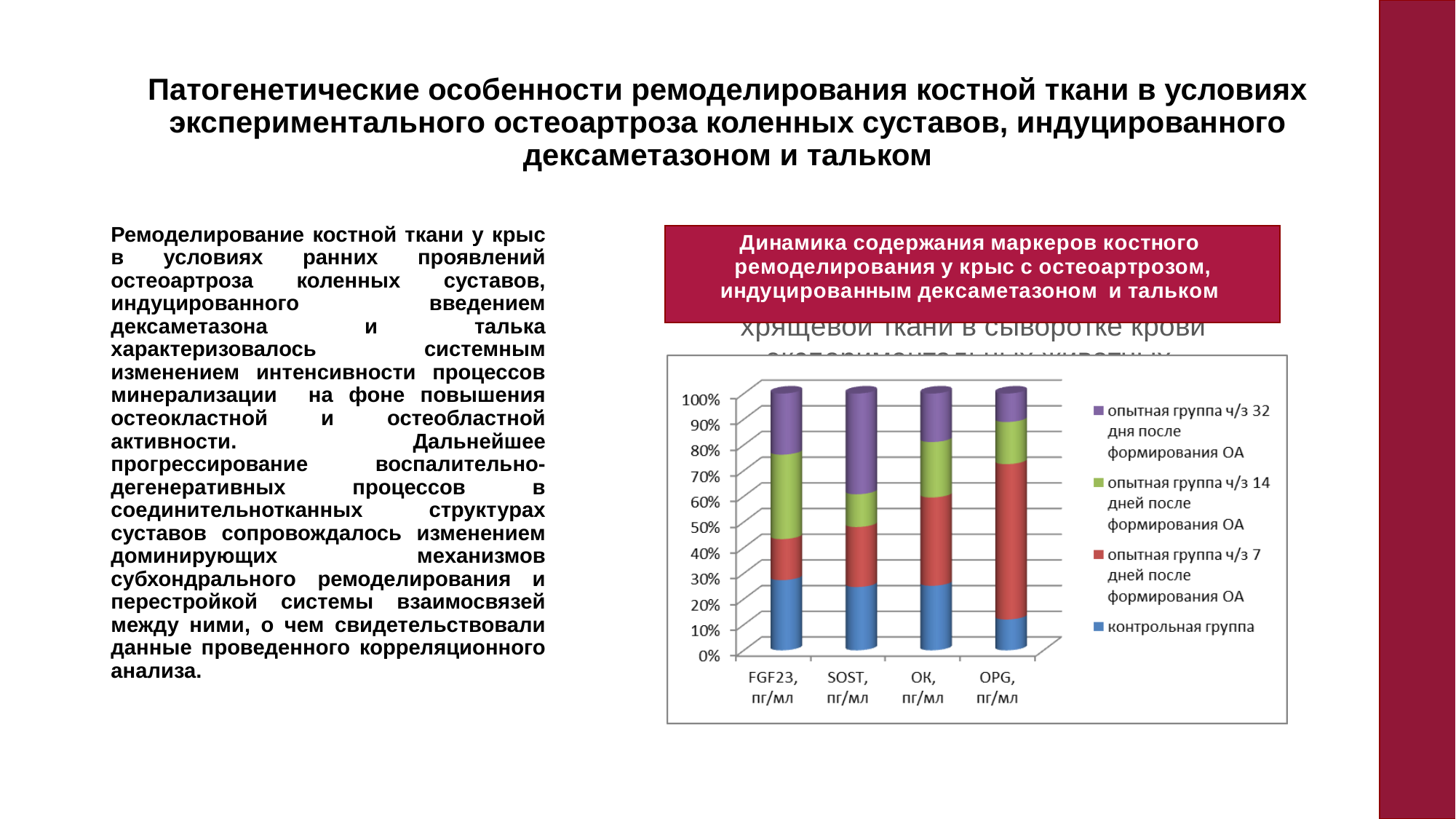

# Патогенетические особенности ремоделирования костной ткани в условиях экспериментального остеоартроза коленных суставов, индуцированного дексаметазоном и тальком
Ремоделирование костной ткани у крыс в условиях ранних проявлений остеоартроза коленных суставов, индуцированного введением дексаметазона и талька характеризовалось системным изменением интенсивности процессов минерализации  на фоне повышения остеокластной и остеобластной активности. Дальнейшее прогрессирование воспалительно-дегенеративных процессов в соединительнотканных структурах суставов сопровождалось изменением доминирующих механизмов субхондрального ремоделирования и перестройкой системы взаимосвязей между ними, о чем свидетельствовали данные проведенного корреляционного анализа.

### Chart: Содержание маркеров костного ремоделирования и деструкции хрящевой ткани в сыворотке крови экспериментальных животных

| Category |
|---|